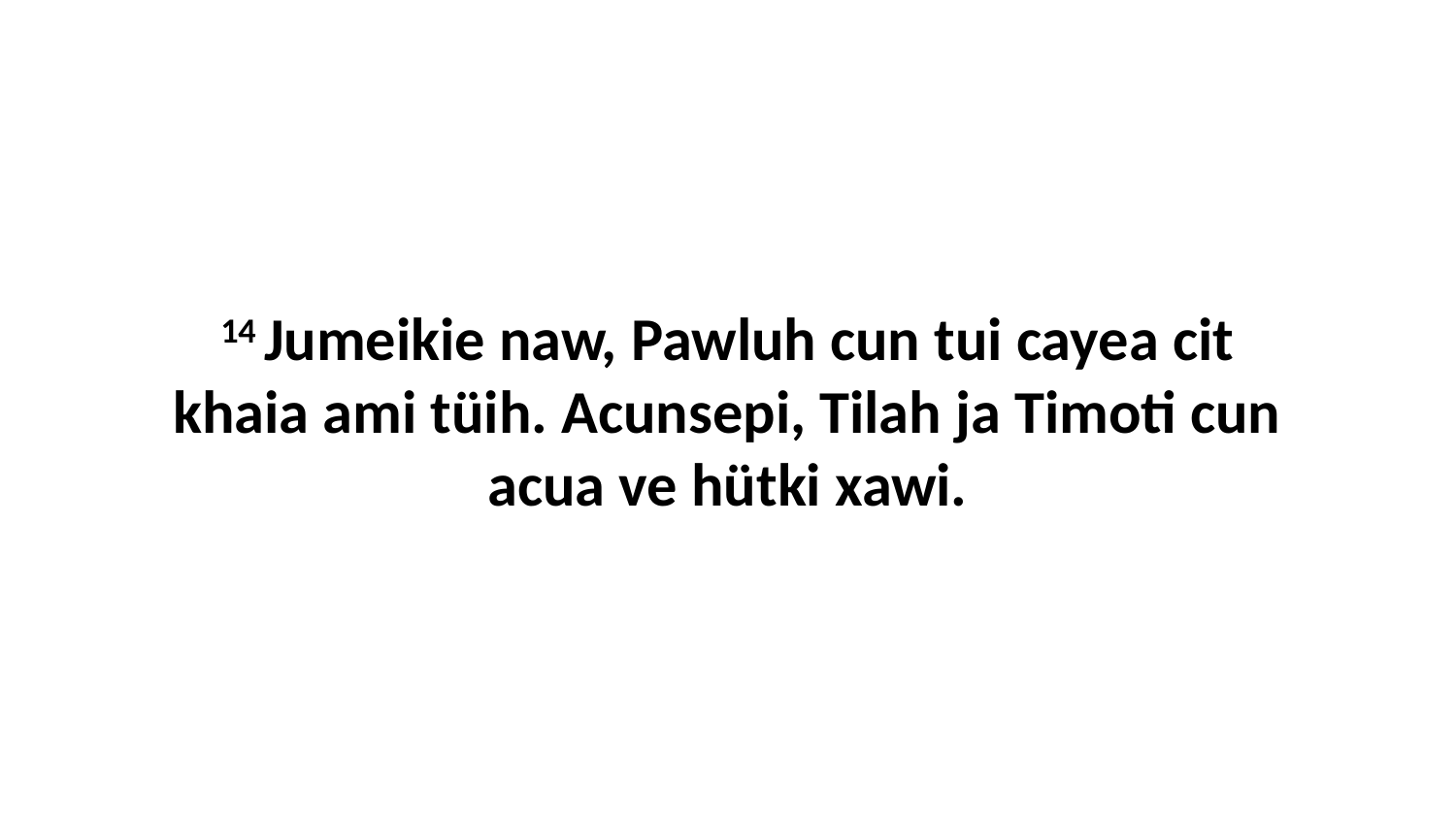

14 Jumeikie naw, Pawluh cun tui cayea cit khaia ami tüih. Acunsepi, Tilah ja Timoti cun acua ve hütki xawi.